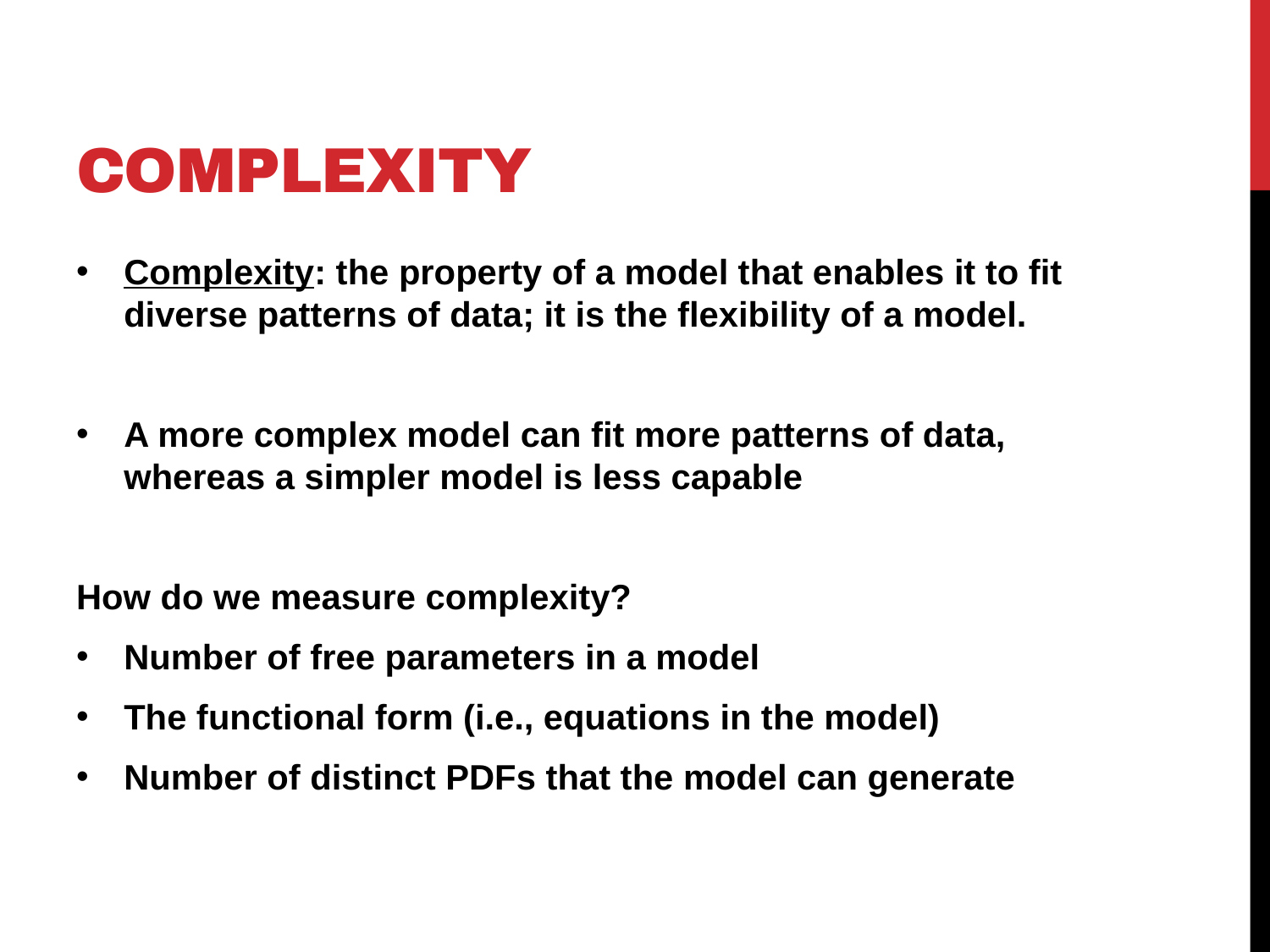

# Complexity
Complexity: the property of a model that enables it to fit diverse patterns of data; it is the flexibility of a model.

A more complex model can fit more patterns of data, whereas a simpler model is less capable

How do we measure complexity?
Number of free parameters in a model
The functional form (i.e., equations in the model)
Number of distinct PDFs that the model can generate